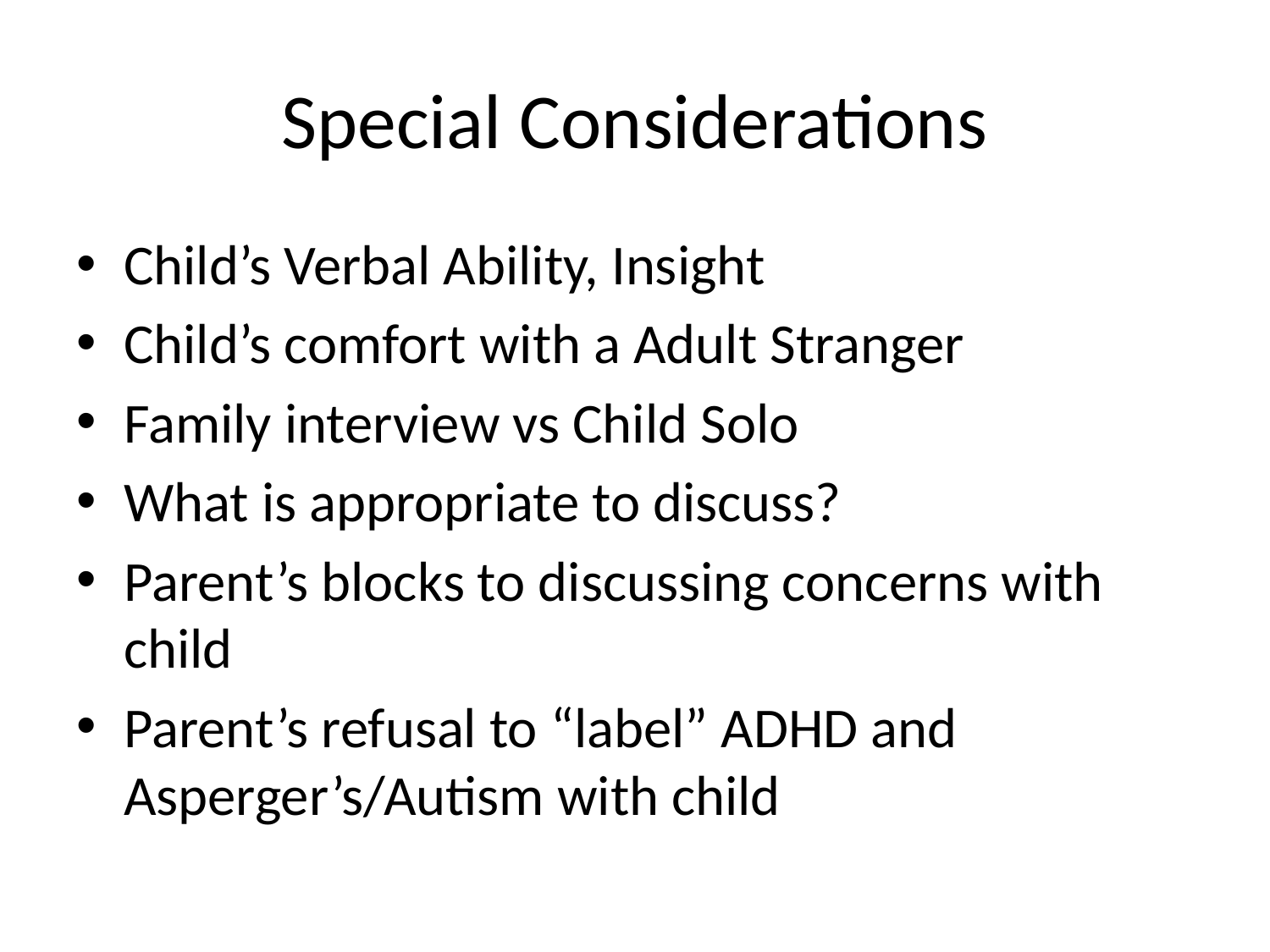

# Special Considerations
Child’s Verbal Ability, Insight
Child’s comfort with a Adult Stranger
Family interview vs Child Solo
What is appropriate to discuss?
Parent’s blocks to discussing concerns with child
Parent’s refusal to “label” ADHD and Asperger’s/Autism with child